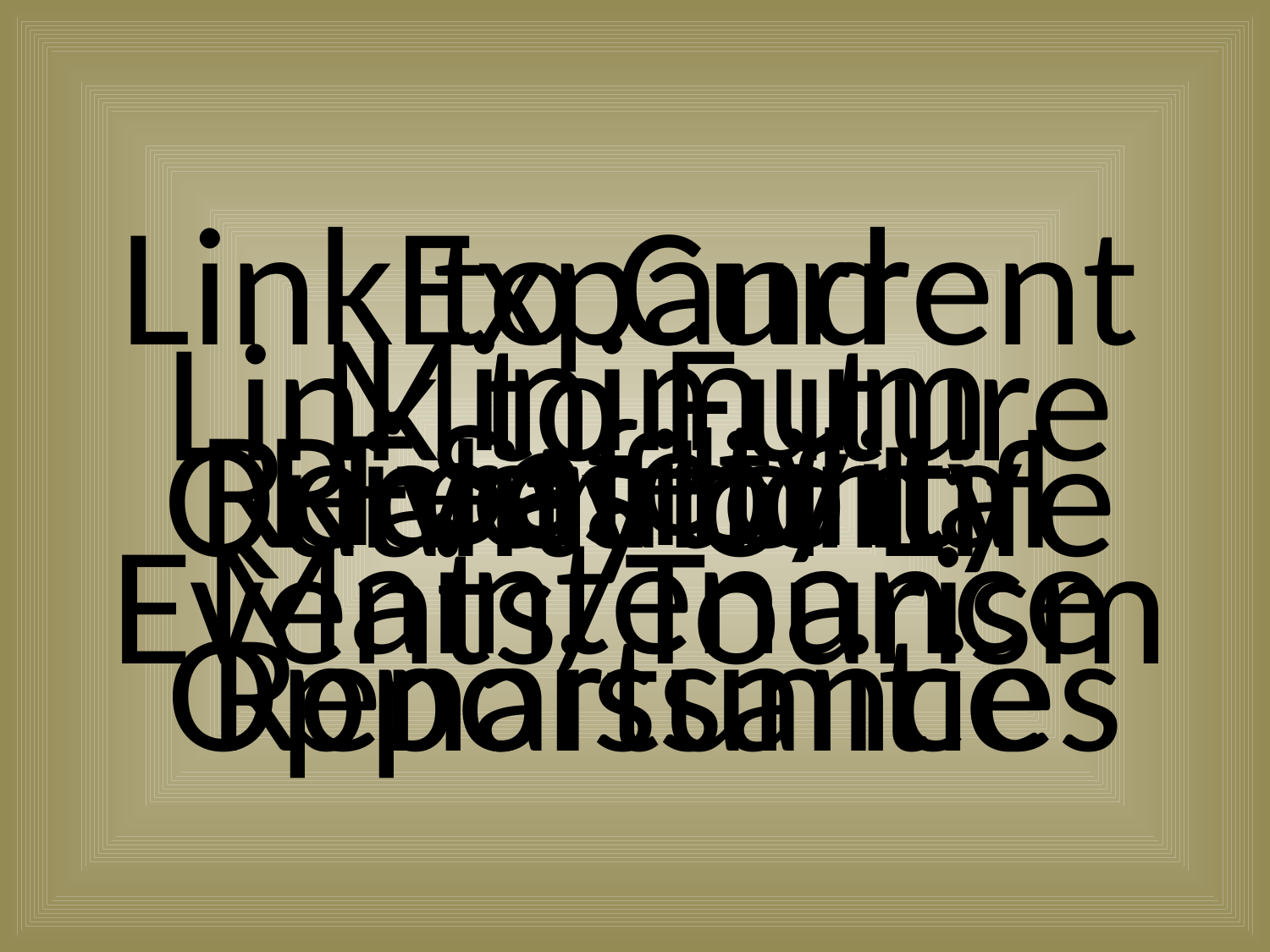

Link to Current Riverfront
Renaissance
Expand
Recreational
Opportunities
Minimum
Maintenance
Link to Future
Events/Tourism
Safety
Feasibility
Quality of Life
#